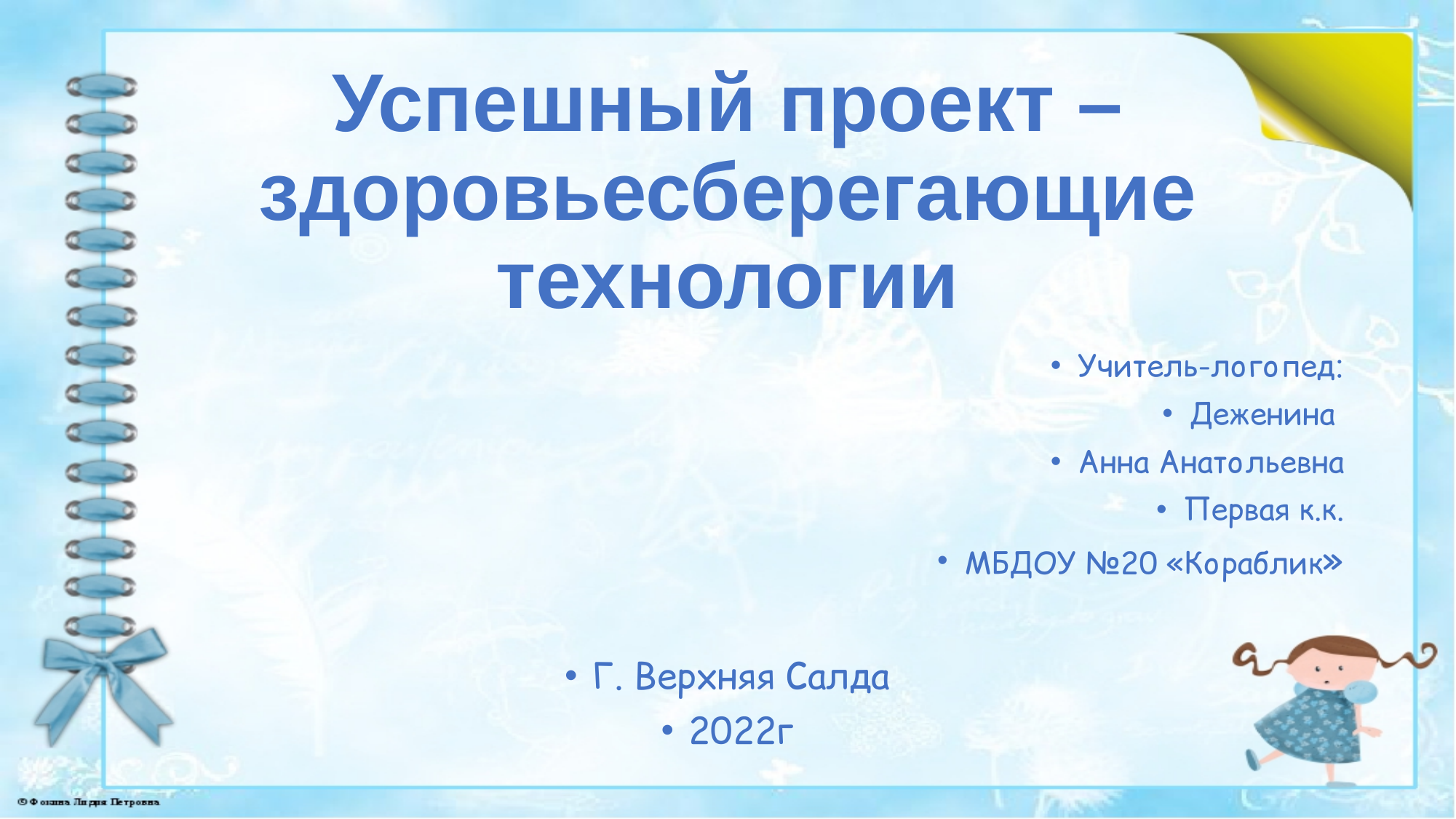

# Успешный проект – здоровьесберегающие технологии

Учитель-логопед:
Деженина
Анна Анатольевна
Первая к.к.
МБДОУ №20 «Кораблик»

Г. Верхняя Салда
2022г